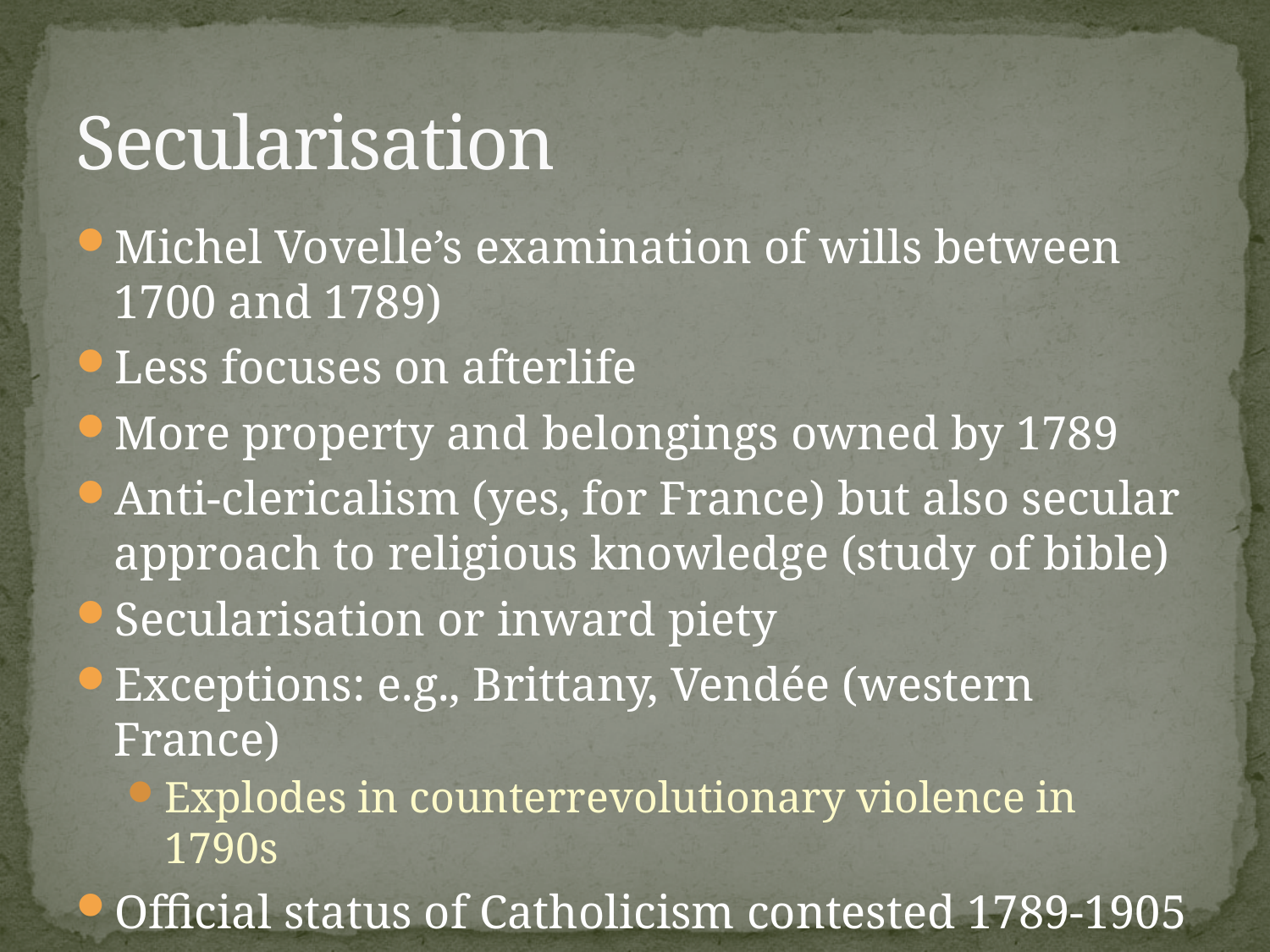

# Secularisation
Michel Vovelle’s examination of wills between 1700 and 1789)
Less focuses on afterlife
More property and belongings owned by 1789
Anti-clericalism (yes, for France) but also secular approach to religious knowledge (study of bible)
Secularisation or inward piety
Exceptions: e.g., Brittany, Vendée (western France)
Explodes in counterrevolutionary violence in 1790s
Official status of Catholicism contested 1789-1905